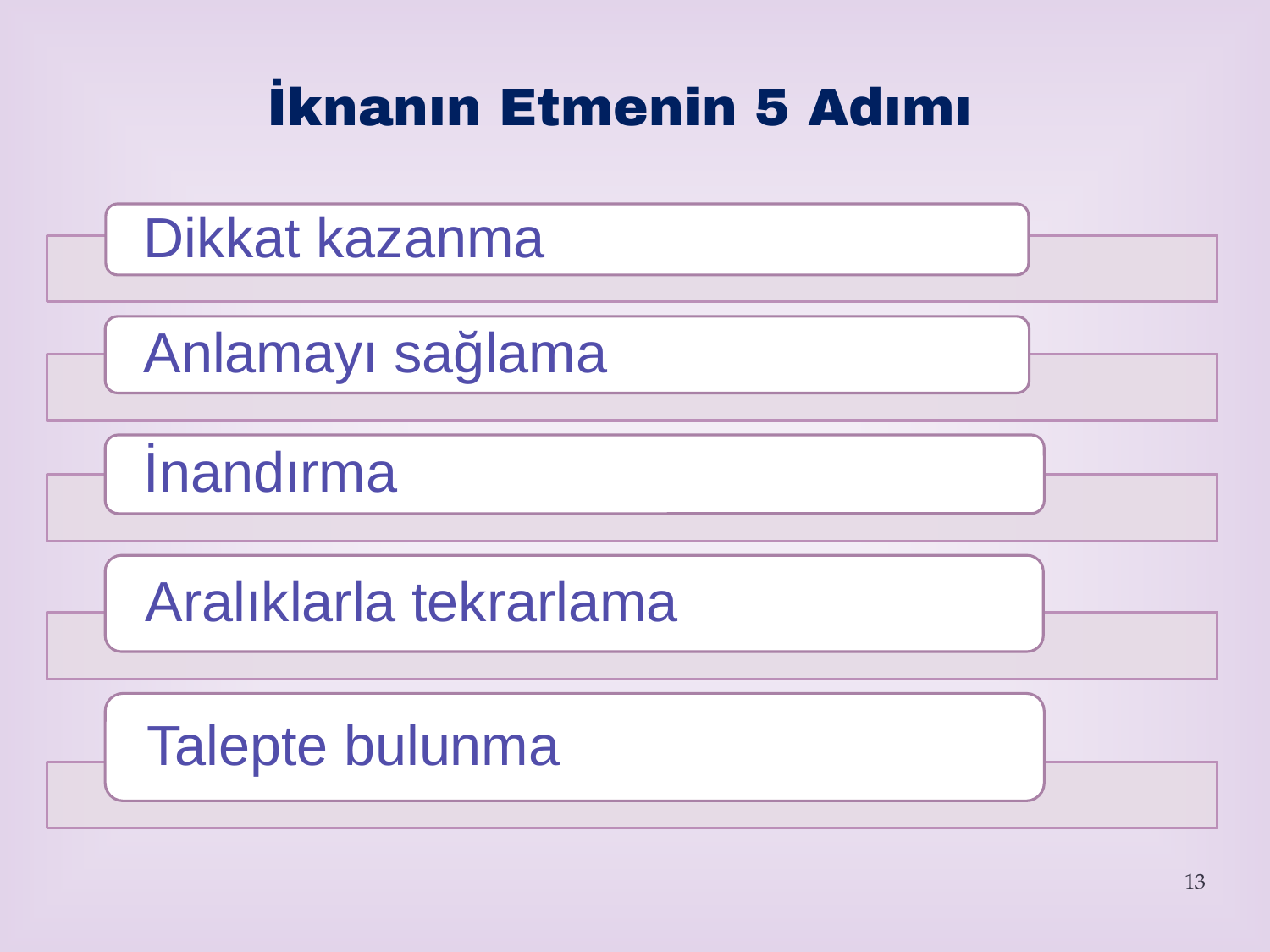

İknanın Etmenin 5 Adımı
Dikkat kazanma
Anlamayı sağlama
İnandırma
Aralıklarla tekrarlama
Talepte bulunma
13